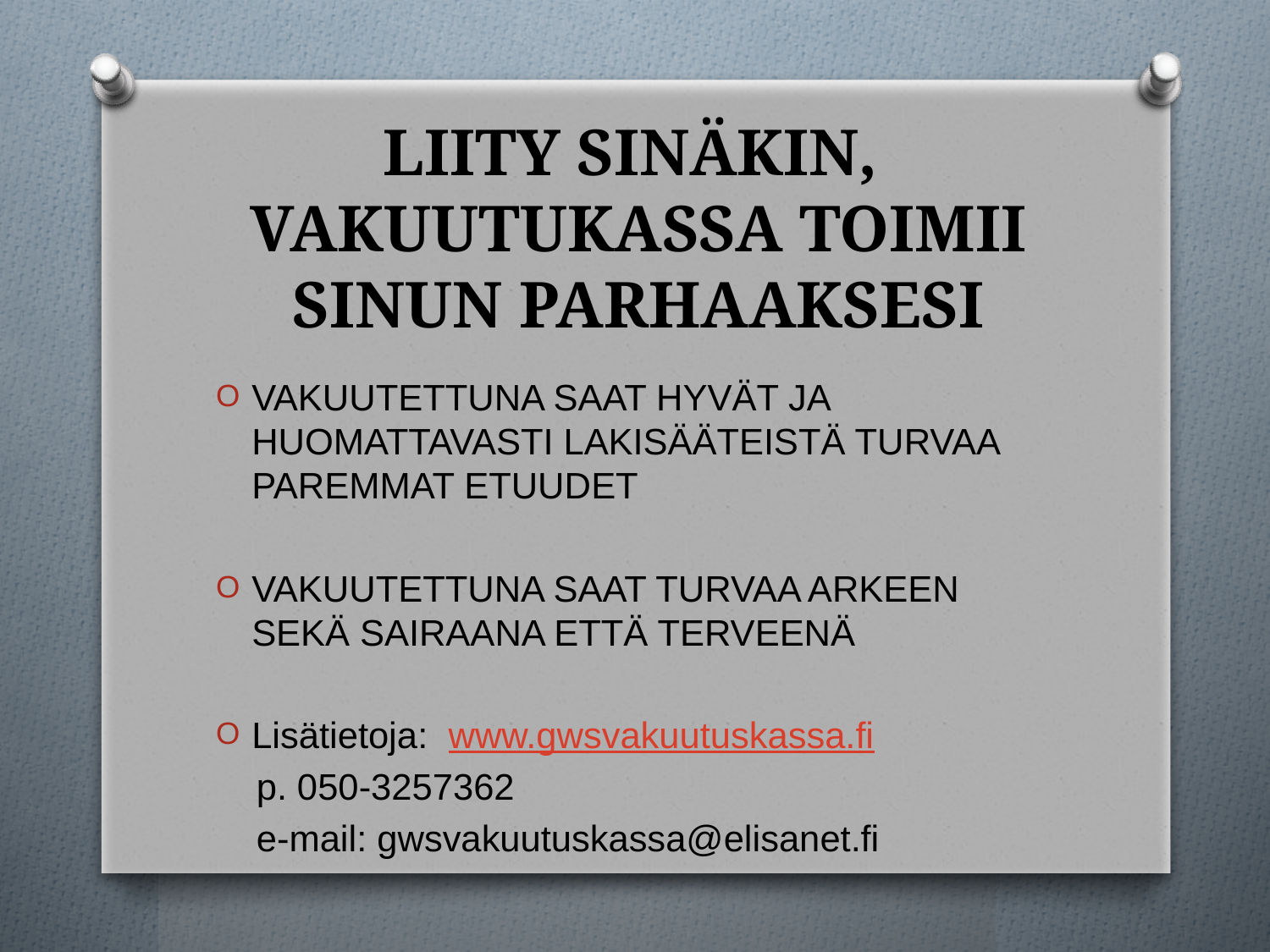

# LIITY SINÄKIN, VAKUUTUKASSA TOIMII SINUN PARHAAKSESI
VAKUUTETTUNA SAAT HYVÄT JA HUOMATTAVASTI LAKISÄÄTEISTÄ TURVAA PAREMMAT ETUUDET

VAKUUTETTUNA SAAT TURVAA ARKEEN SEKÄ SAIRAANA ETTÄ TERVEENÄ

Lisätietoja:  www.gwsvakuutuskassa.fi
    p. 050-3257362
    e-mail: gwsvakuutuskassa@elisanet.fi